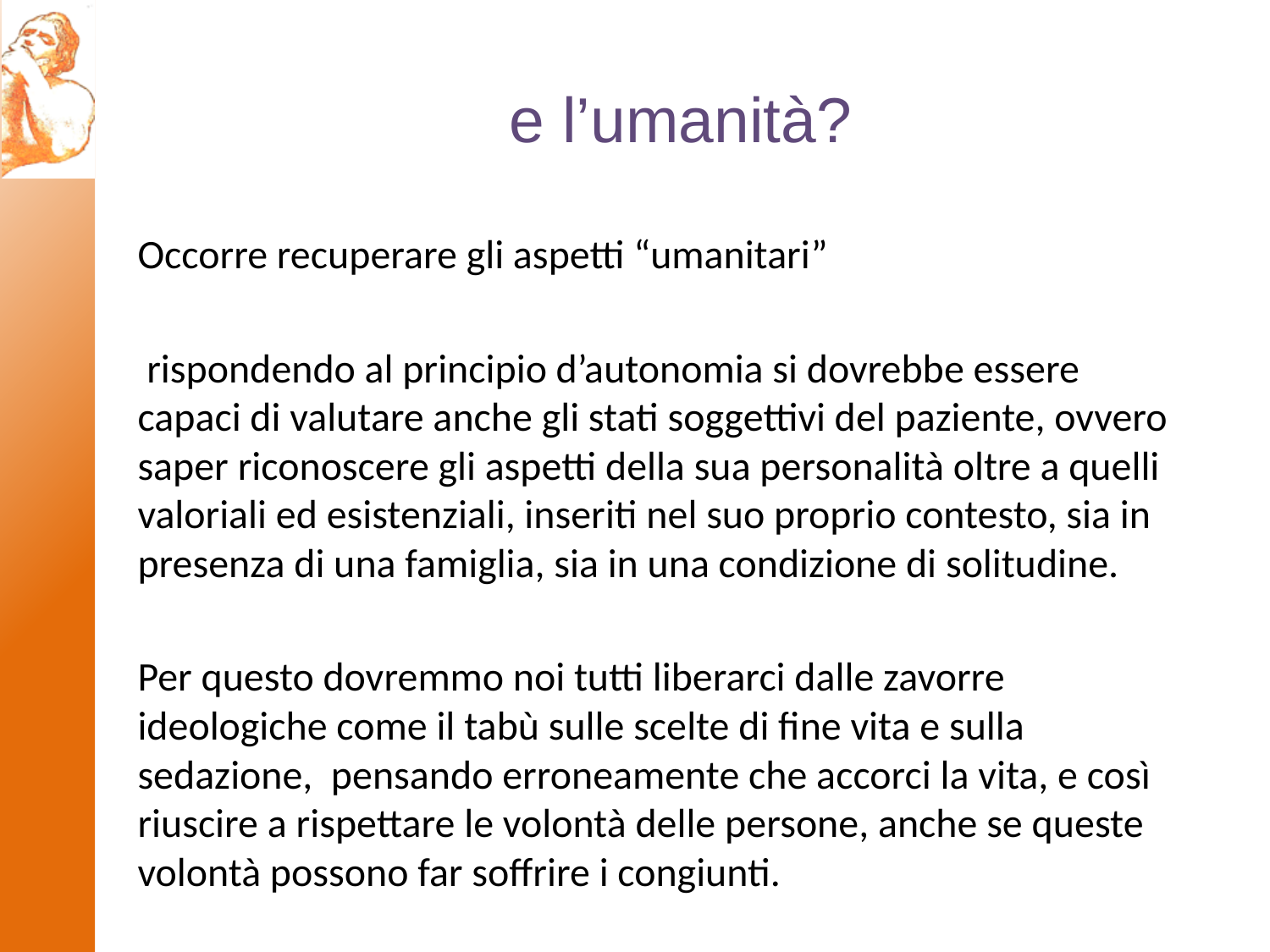

# e l’umanità?
Occorre recuperare gli aspetti “umanitari”

 rispondendo al principio d’autonomia si dovrebbe essere capaci di valutare anche gli stati soggettivi del paziente, ovvero saper riconoscere gli aspetti della sua personalità oltre a quelli valoriali ed esistenziali, inseriti nel suo proprio contesto, sia in presenza di una famiglia, sia in una condizione di solitudine.

Per questo dovremmo noi tutti liberarci dalle zavorre ideologiche come il tabù sulle scelte di fine vita e sulla sedazione,  pensando erroneamente che accorci la vita, e così riuscire a rispettare le volontà delle persone, anche se queste volontà possono far soffrire i congiunti.